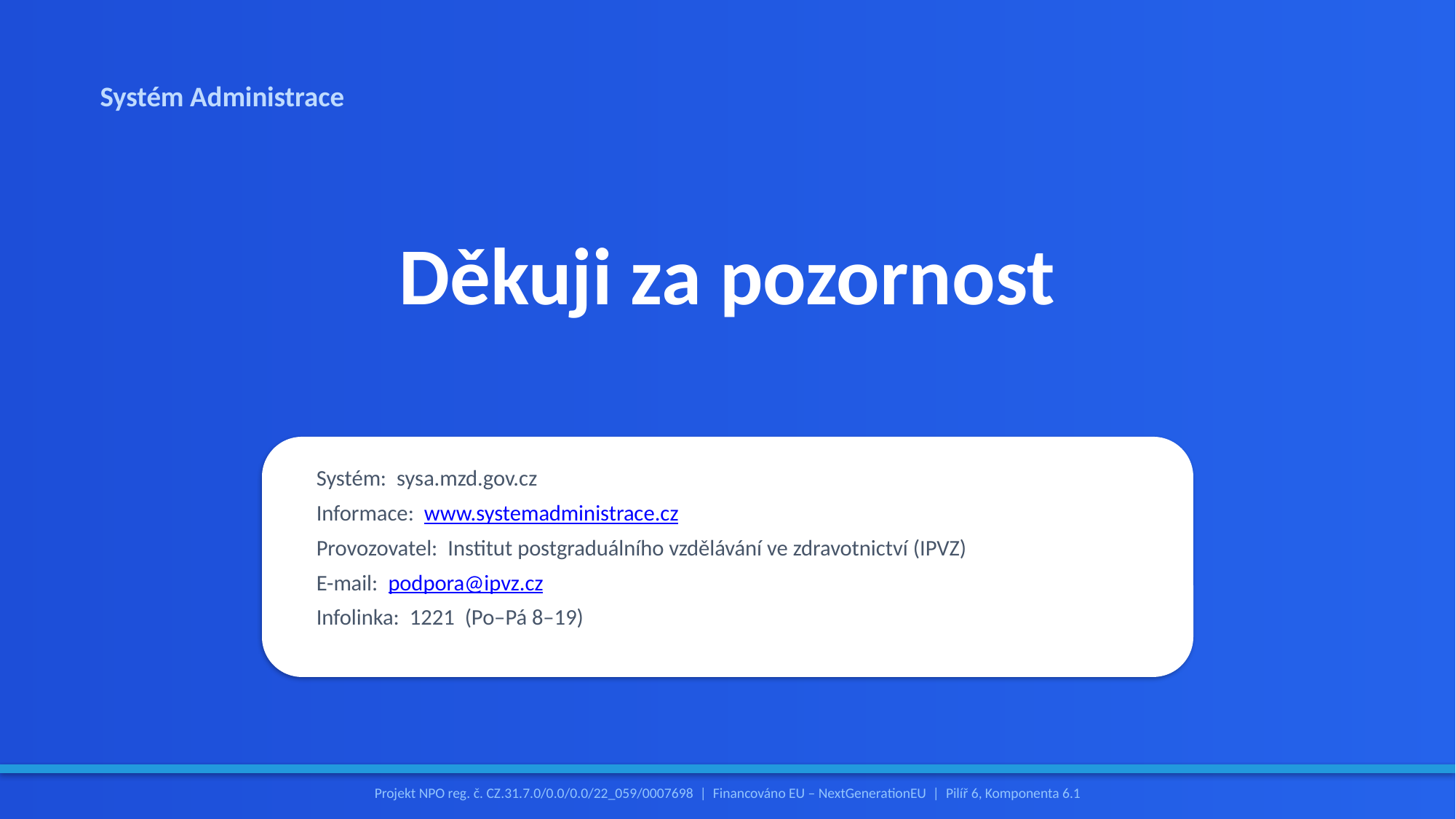

Systém Administrace
Děkuji za pozornost

Systém:  sysa.mzd.gov.cz
Informace:  www.systemadministrace.cz
Provozovatel:  Institut postgraduálního vzdělávání ve zdravotnictví (IPVZ)
E-mail:  podpora@ipvz.cz
Infolinka:  1221  (Po–Pá 8–19)

Projekt NPO reg. č. CZ.31.7.0/0.0/0.0/22_059/0007698  |  Financováno EU – NextGenerationEU  |  Pilíř 6, Komponenta 6.1